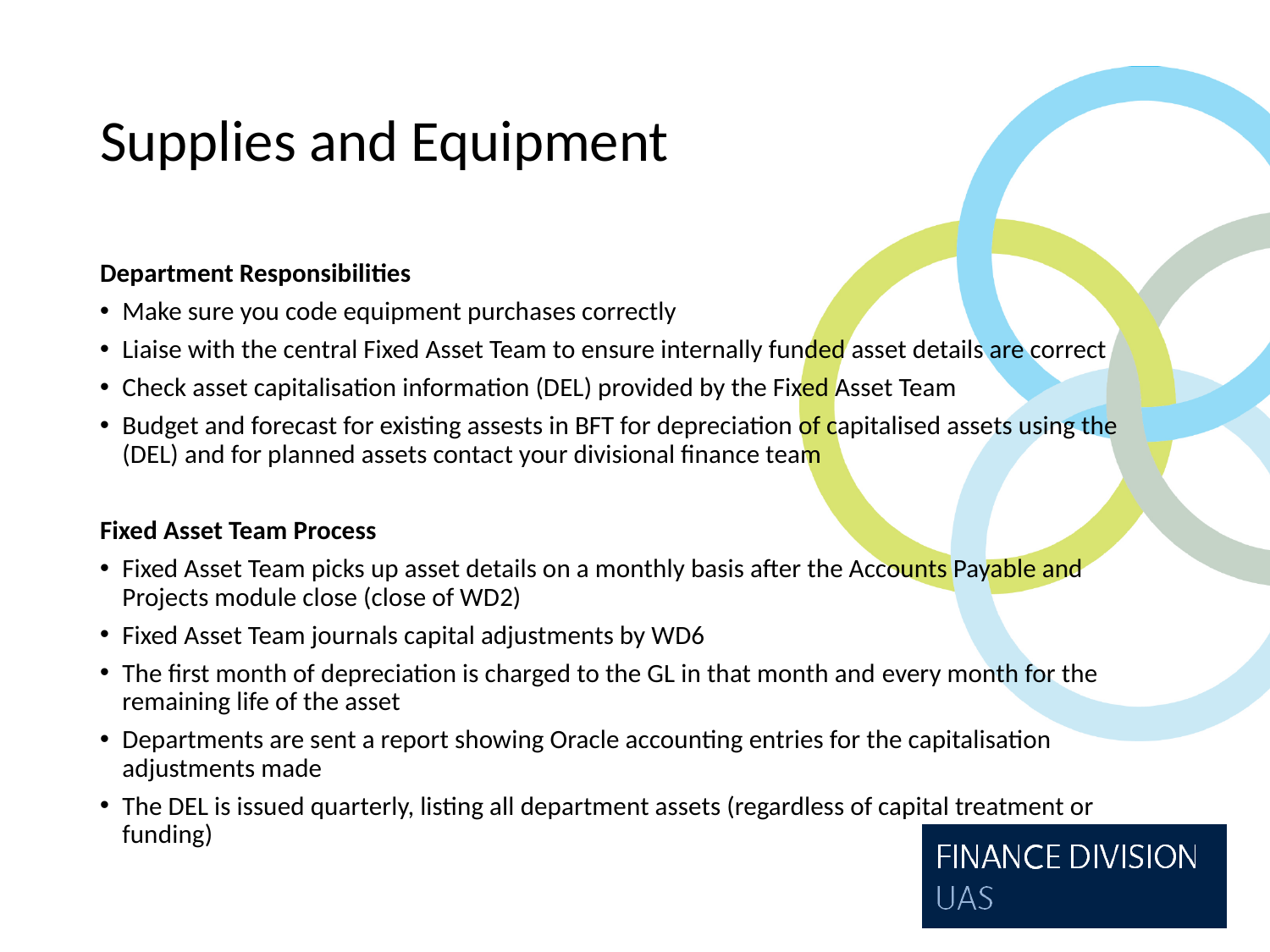

# Supplies and Equipment
Department Responsibilities
Make sure you code equipment purchases correctly
Liaise with the central Fixed Asset Team to ensure internally funded asset details are correct
Check asset capitalisation information (DEL) provided by the Fixed Asset Team
Budget and forecast for existing assests in BFT for depreciation of capitalised assets using the (DEL) and for planned assets contact your divisional finance team

Fixed Asset Team Process
Fixed Asset Team picks up asset details on a monthly basis after the Accounts Payable and Projects module close (close of WD2)
Fixed Asset Team journals capital adjustments by WD6
The first month of depreciation is charged to the GL in that month and every month for the remaining life of the asset
Departments are sent a report showing Oracle accounting entries for the capitalisation adjustments made
The DEL is issued quarterly, listing all department assets (regardless of capital treatment or funding)